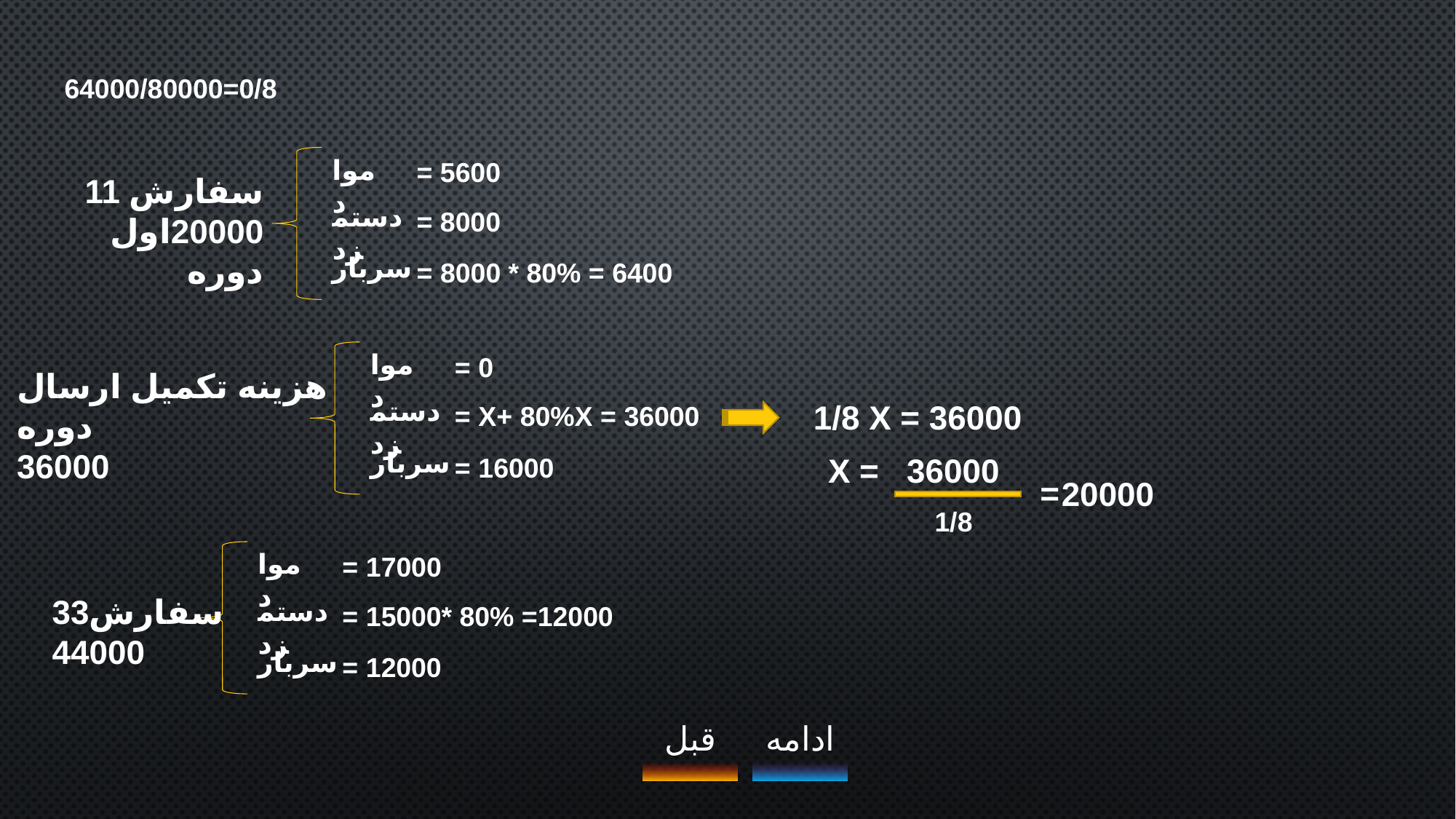

64000/80000=0/8

مواد
= 5600
سفارش 11
20000اول دوره
دستمزد
= 8000
سربار
= 8000 * 80% = 6400

مواد
= 0
هزینه تکمیل ارسال دوره
36000
دستمزد
1/8 X = 36000
= X+ 80%X = 36000

سربار
X =   36000
= 16000
=
20000

1/8

مواد
= 17000
33سفارش
44000
دستمزد
= 15000* 80% =12000
سربار
= 12000
قبل
ادامه